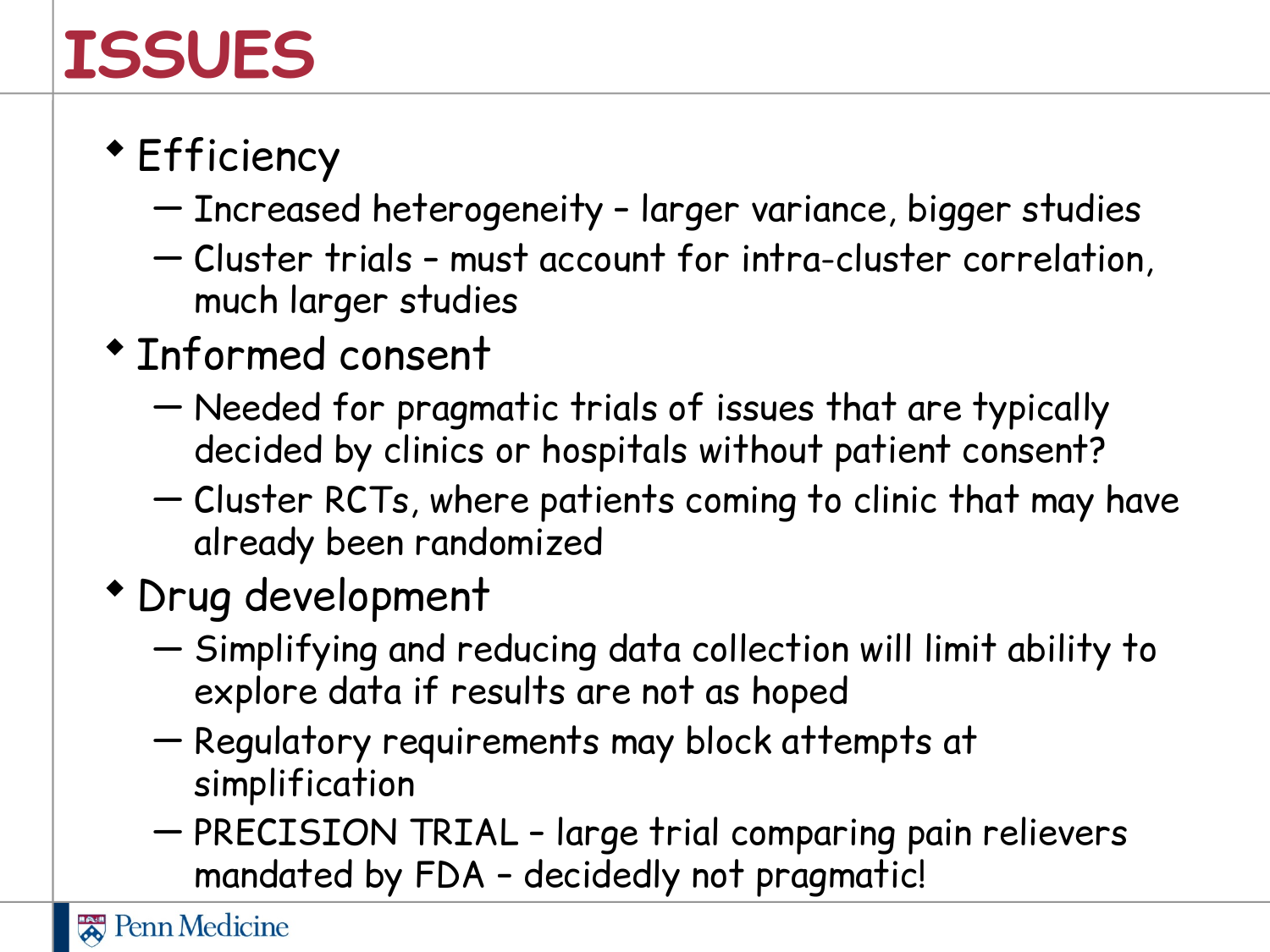

# ISSUES
Efficiency
Increased heterogeneity – larger variance, bigger studies
Cluster trials – must account for intra-cluster correlation, much larger studies
Informed consent
Needed for pragmatic trials of issues that are typically decided by clinics or hospitals without patient consent?
Cluster RCTs, where patients coming to clinic that may have already been randomized
Drug development
Simplifying and reducing data collection will limit ability to explore data if results are not as hoped
Regulatory requirements may block attempts at simplification
PRECISION TRIAL – large trial comparing pain relievers mandated by FDA – decidedly not pragmatic!